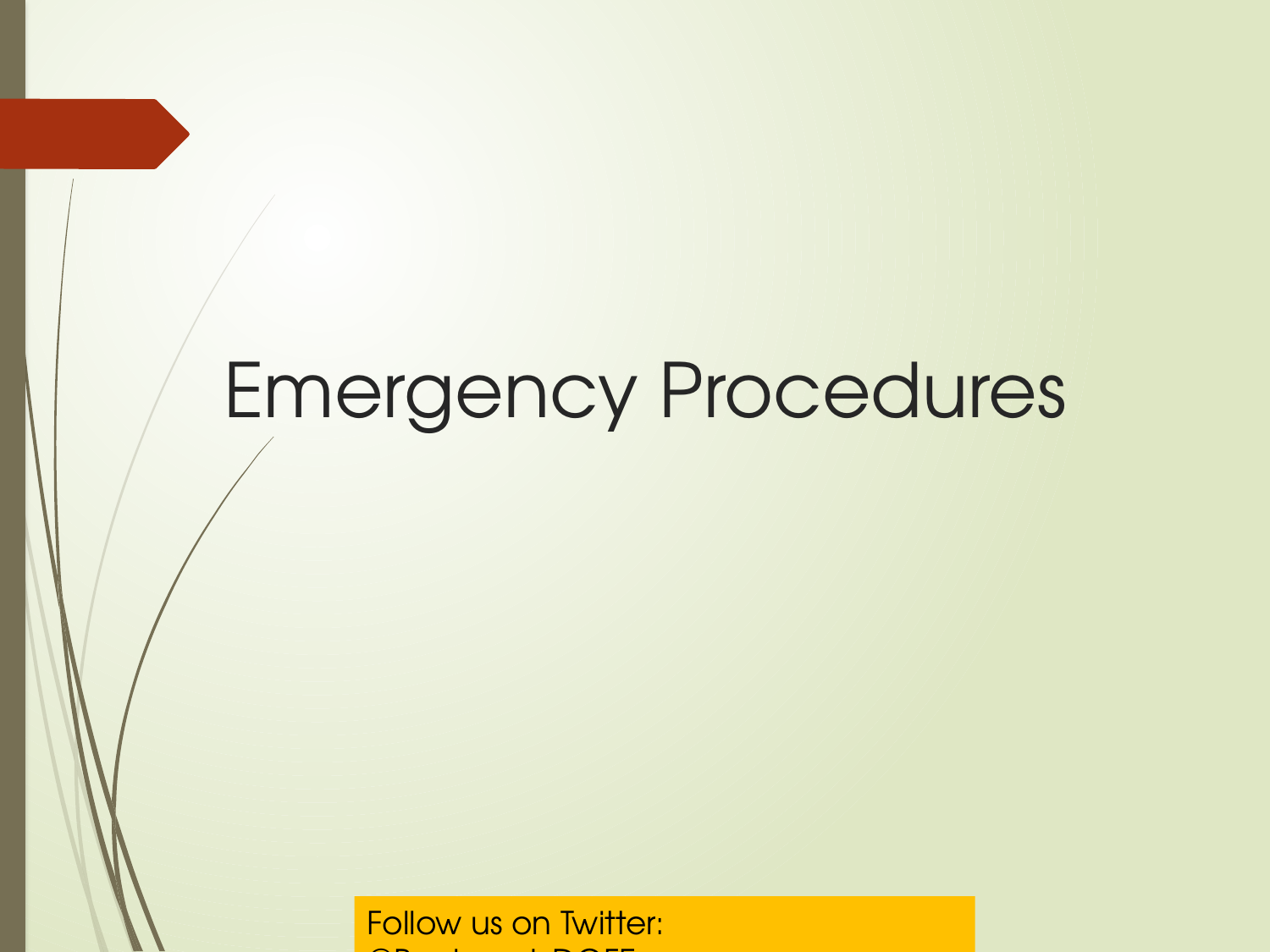

# Emergency Procedures
Follow us on Twitter:	@Barrhead_DOFE